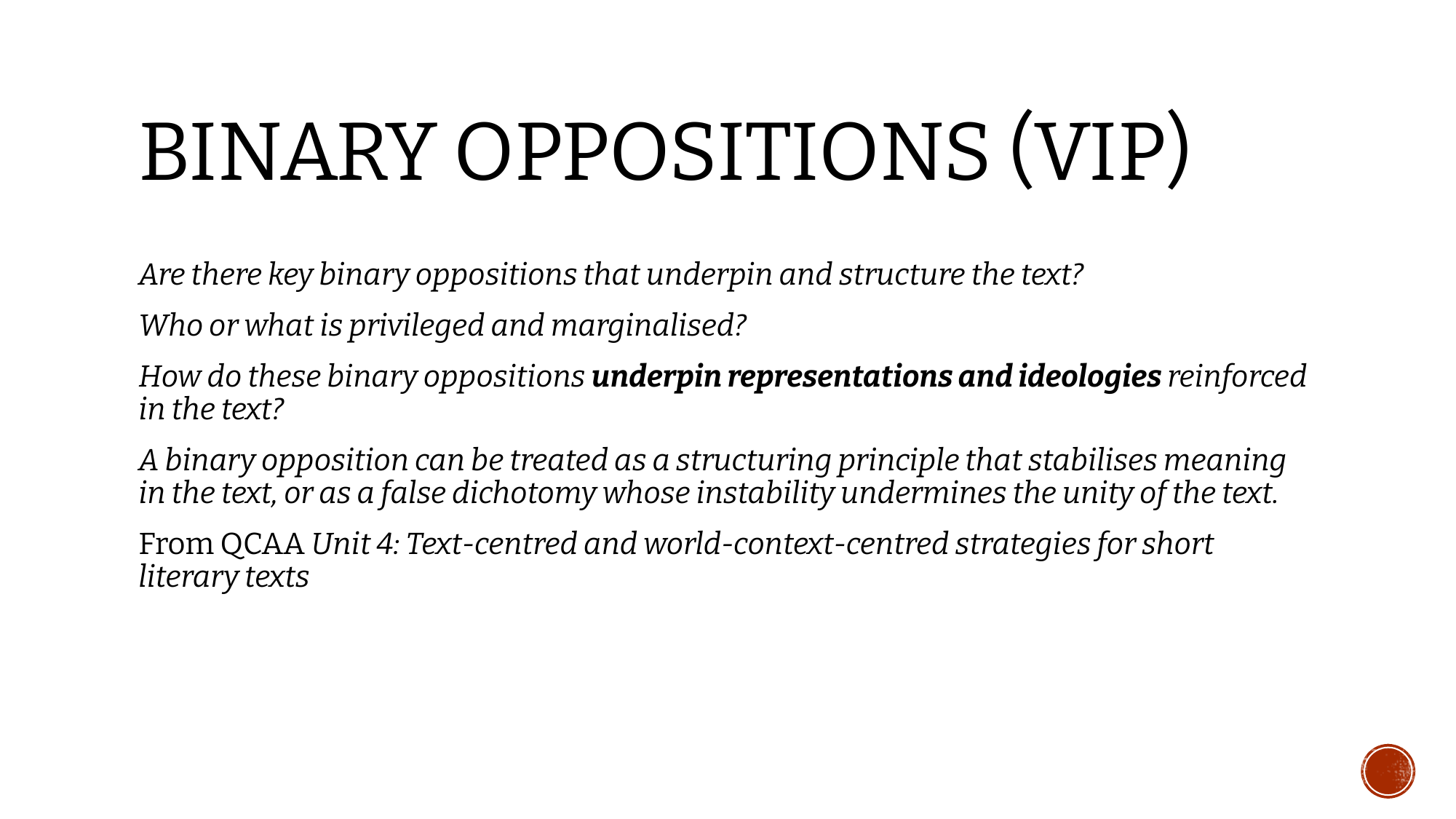

# Binary Oppositions (VIP)
Are there key binary oppositions that underpin and structure the text?
Who or what is privileged and marginalised?
How do these binary oppositions underpin representations and ideologies reinforced in the text?
A binary opposition can be treated as a structuring principle that stabilises meaning in the text, or as a false dichotomy whose instability undermines the unity of the text.
From QCAA Unit 4: Text-centred and world-context-centred strategies for short literary texts